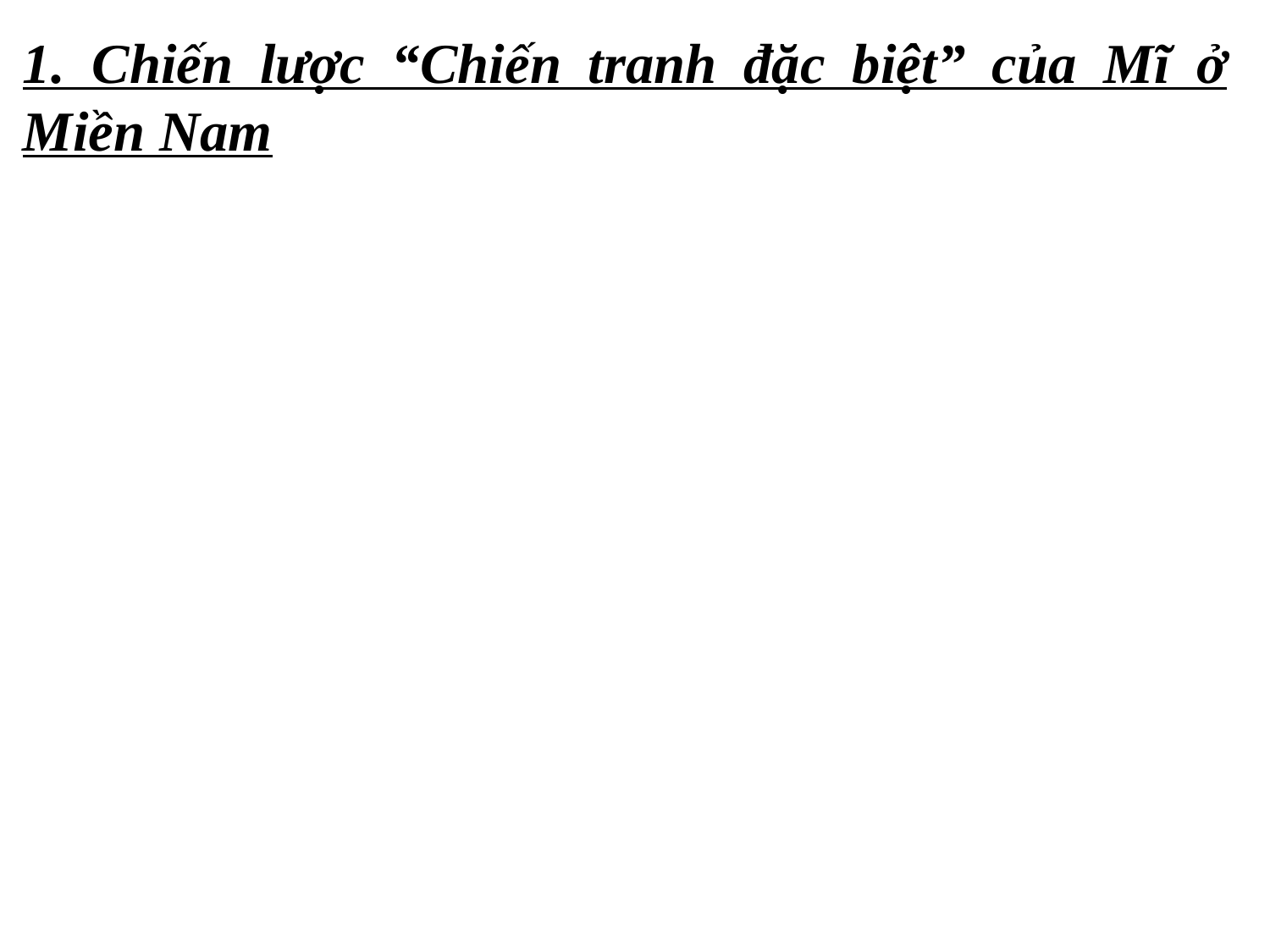

1. Chiến lược “Chiến tranh đặc biệt” của Mĩ ở Miền Nam